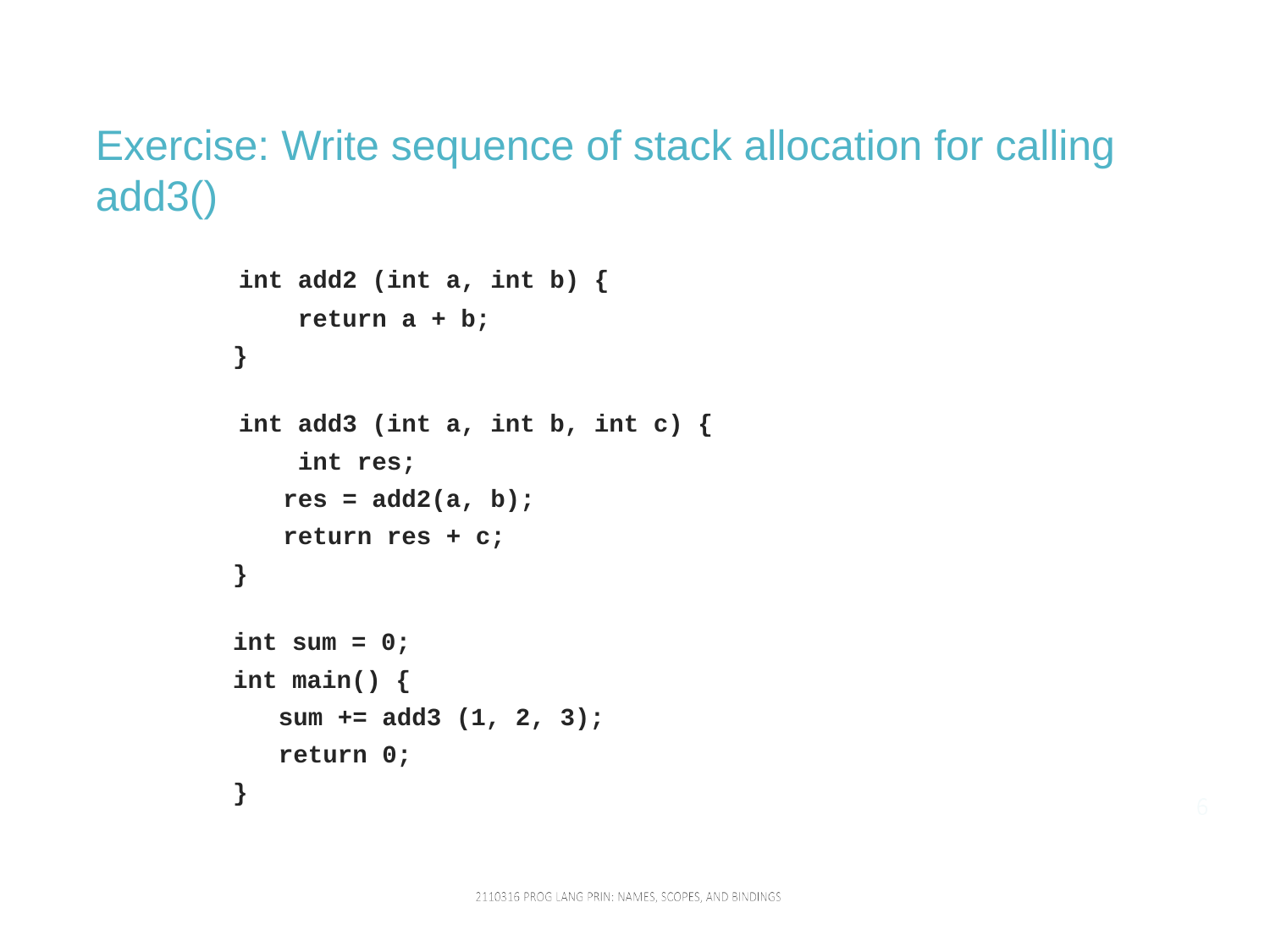

# Exercise: Write sequence of stack allocation for calling add3()
int add2 (int a, int b) {
    return a + b;
}

int add3 (int a, int b, int c) {
    int res;
   res = add2(a, b);
   return res + c;
}

int sum = 0;
int main() {
   sum += add3 (1, 2, 3);
   return 0;
}